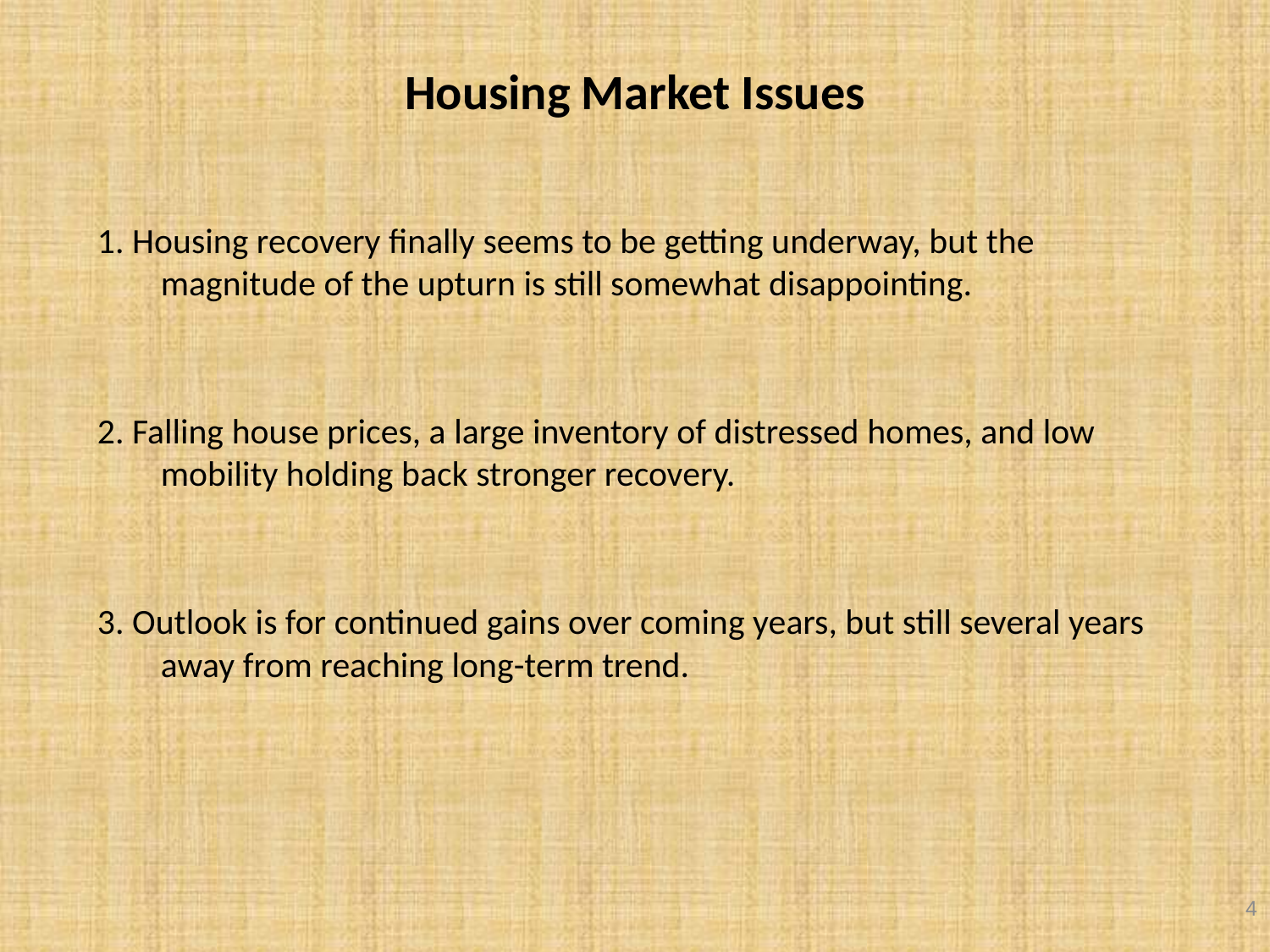

# Housing Market Issues
1. Housing recovery finally seems to be getting underway, but the magnitude of the upturn is still somewhat disappointing.

2. Falling house prices, a large inventory of distressed homes, and low mobility holding back stronger recovery.

3. Outlook is for continued gains over coming years, but still several years away from reaching long-term trend.

4